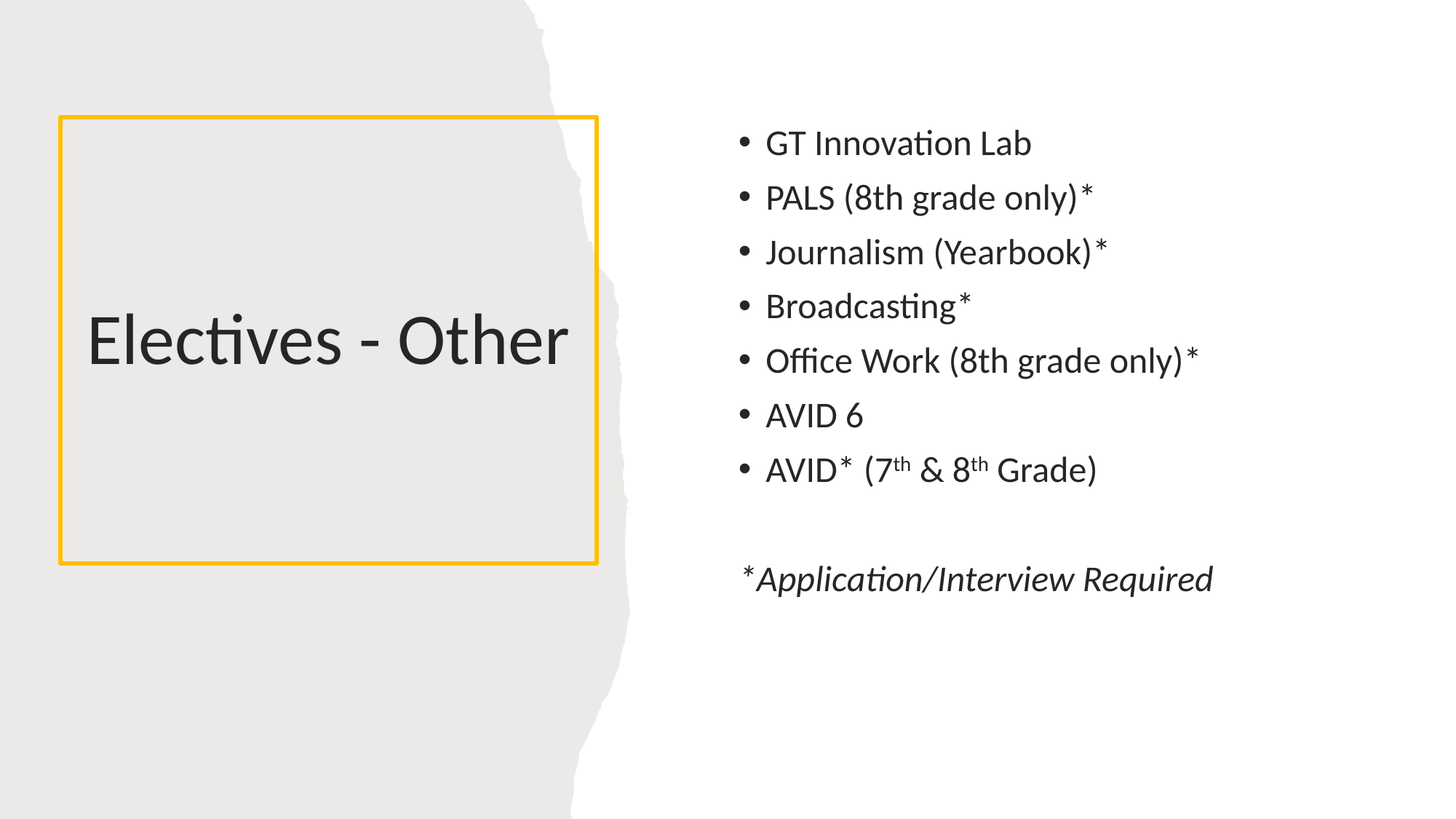

GT Innovation Lab
PALS (8th grade only)*
Journalism (Yearbook)*
Broadcasting*
Office Work (8th grade only)*
AVID 6
AVID* (7th & 8th Grade)

*Application/Interview Required

# Electives - Other